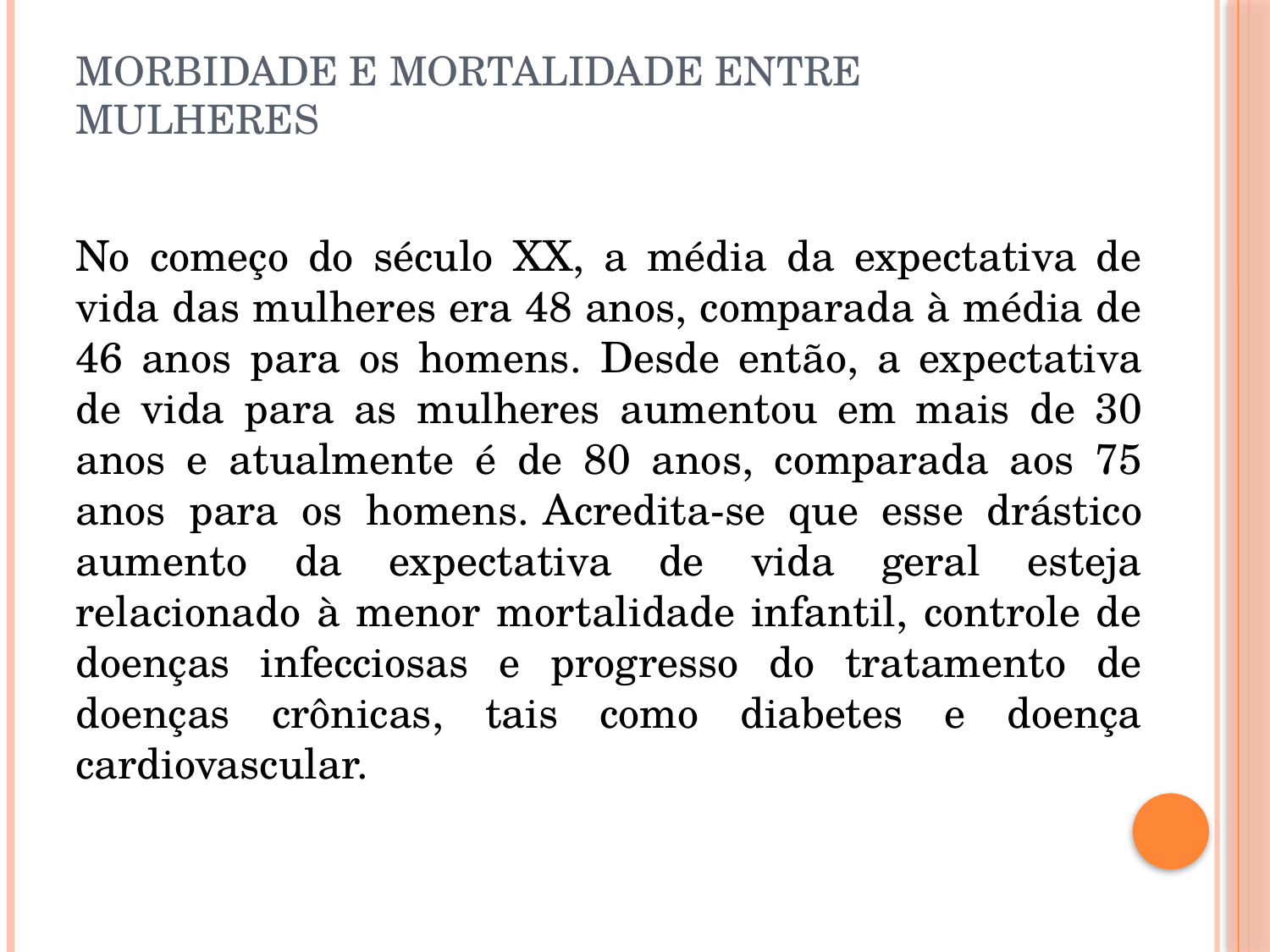

# Morbidade e mortalidade entre mulheres
No começo do século XX, a média da expectativa de vida das mulheres era 48 anos, comparada à média de 46 anos para os homens. Desde então, a expectativa de vida para as mulheres aumentou em mais de 30 anos e atualmente é de 80 anos, comparada aos 75 anos para os homens. Acredita-se que esse drástico aumento da expectativa de vida geral esteja relacionado à menor mortalidade infantil, controle de doenças infecciosas e progresso do tratamento de doenças crônicas, tais como diabetes e doença cardiovascular.